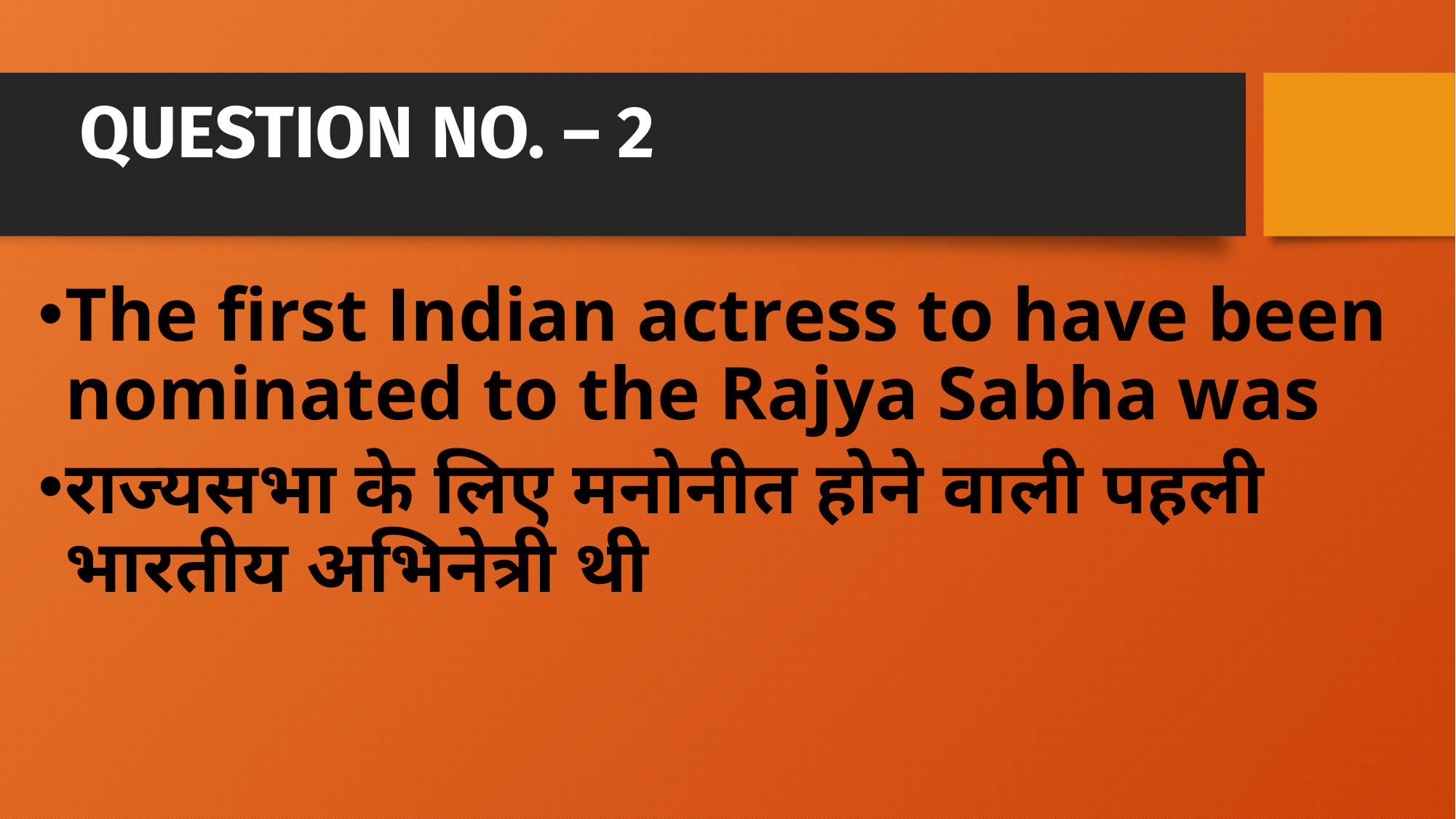

# QUESTION NO. – 2
The first Indian actress to have been nominated to the Rajya Sabha was
राज्यसभा के लिए मनोनीत होने वाली पहली भारतीय अभिनेत्री थी